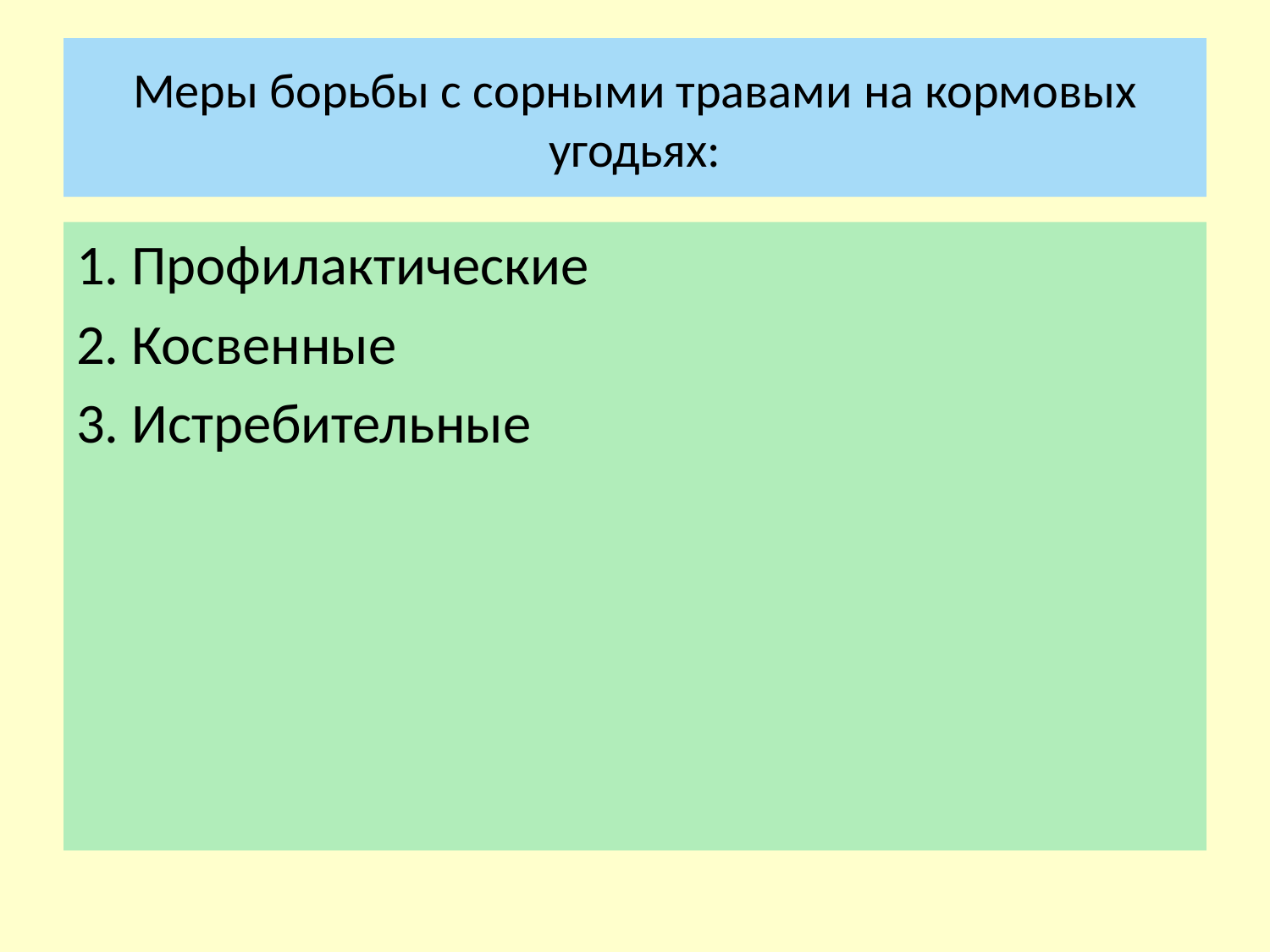

# Меры борьбы с сорными травами на кормовых угодьях:
1. Профилактические
2. Косвенные
3. Истребительные